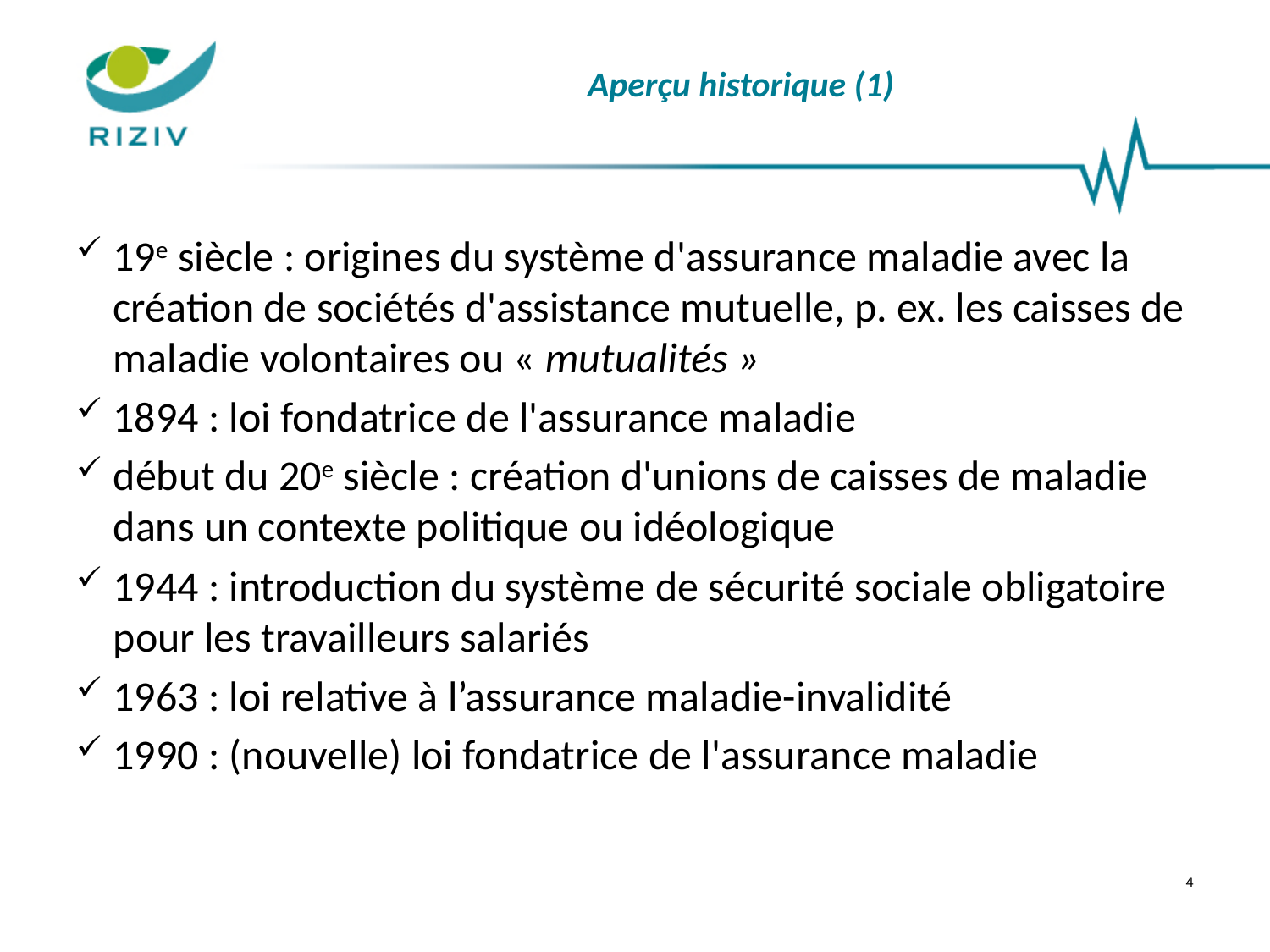

# Aperçu historique (1)
19e siècle : origines du système d'assurance maladie avec la création de sociétés d'assistance mutuelle, p. ex. les caisses de maladie volontaires ou « mutualités »
1894 : loi fondatrice de l'assurance maladie
début du 20e siècle : création d'unions de caisses de maladie dans un contexte politique ou idéologique
1944 : introduction du système de sécurité sociale obligatoire pour les travailleurs salariés
1963 : loi relative à l’assurance maladie-invalidité
1990 : (nouvelle) loi fondatrice de l'assurance maladie

4